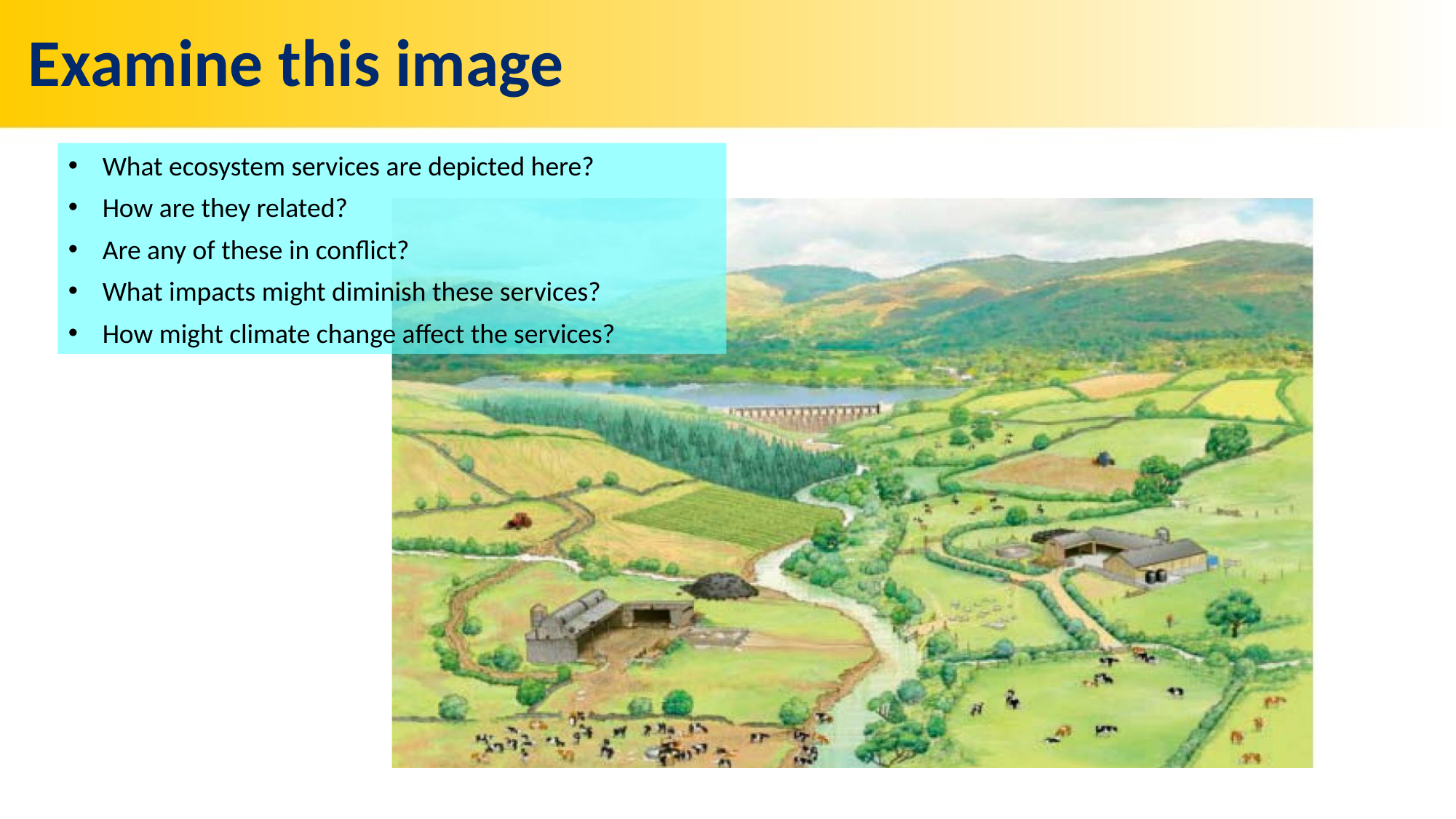

# Examine this image
What ecosystem services are depicted here?
How are they related?
Are any of these in conflict?
What impacts might diminish these services?
How might climate change affect the services?